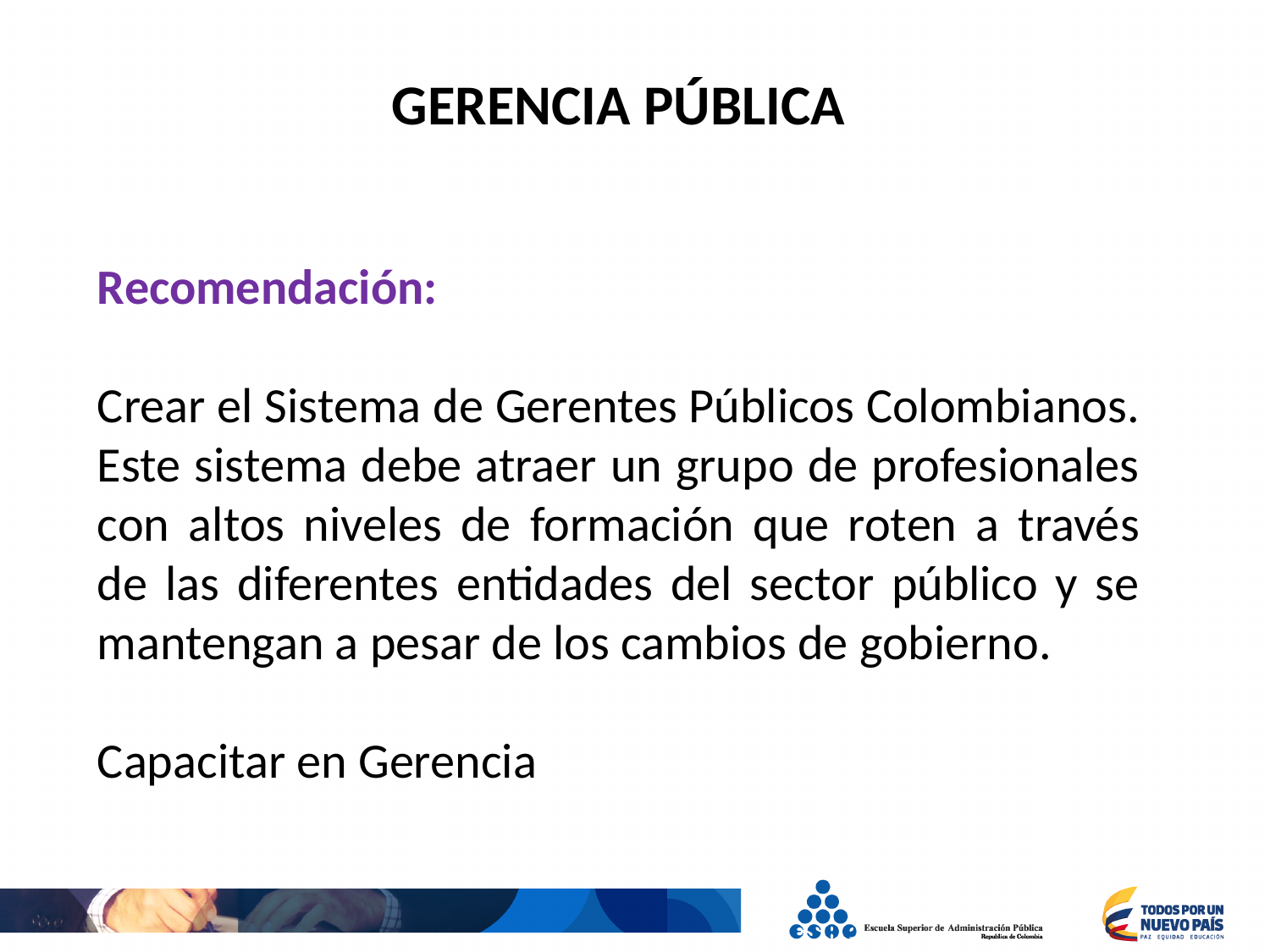

GERENCIA PÚBLICA

Recomendación:

Crear el Sistema de Gerentes Públicos Colombianos. Este sistema debe atraer un grupo de profesionales con altos niveles de formación que roten a través de las diferentes entidades del sector público y se mantengan a pesar de los cambios de gobierno.

Capacitar en Gerencia